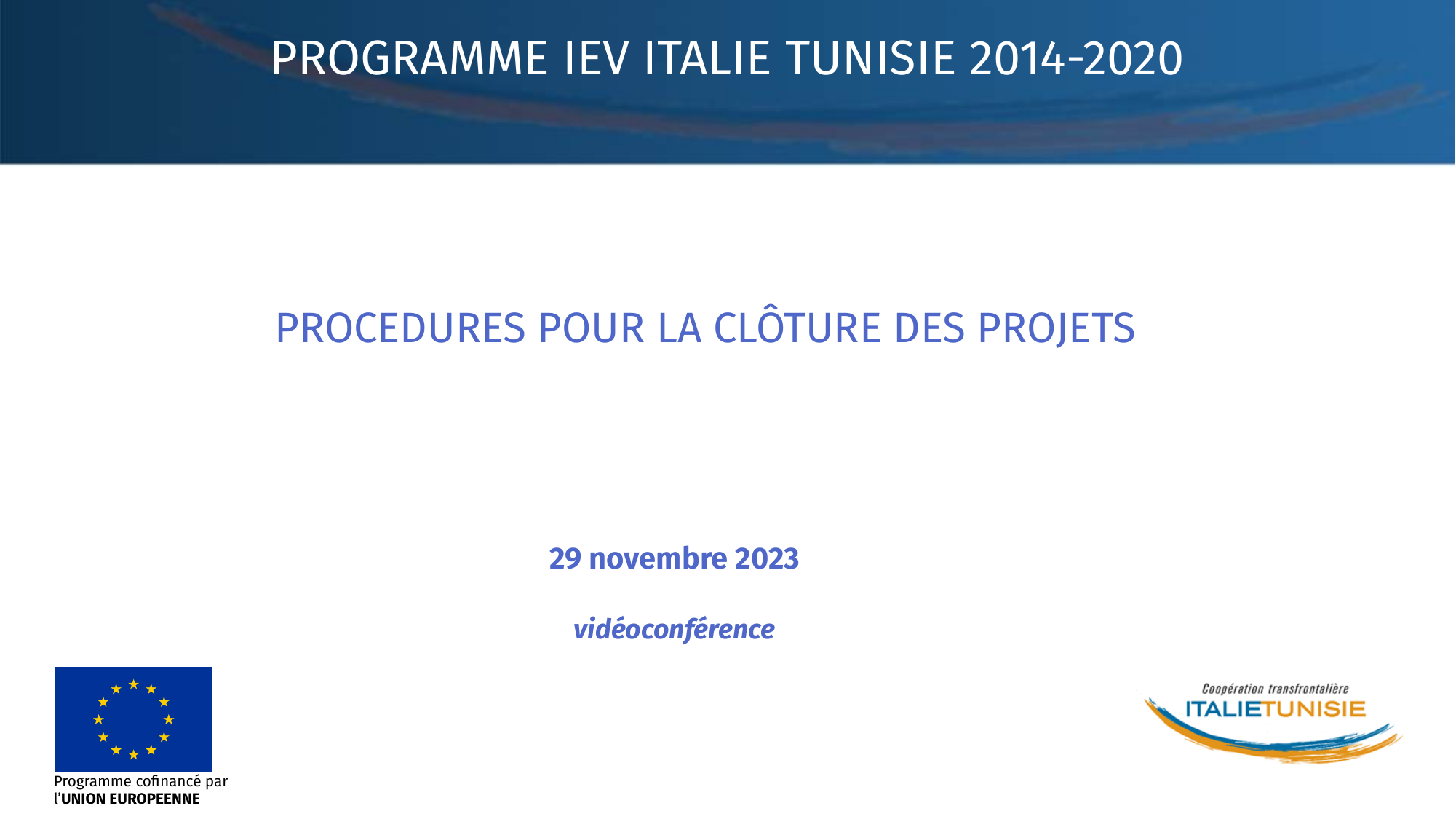

PROGRAMME IEV ITALIE TUNISIE 2014-2020

PROCEDURES POUR LA CLÔTURE DES PROJETS

29 novembre 2023

vidéoconférence